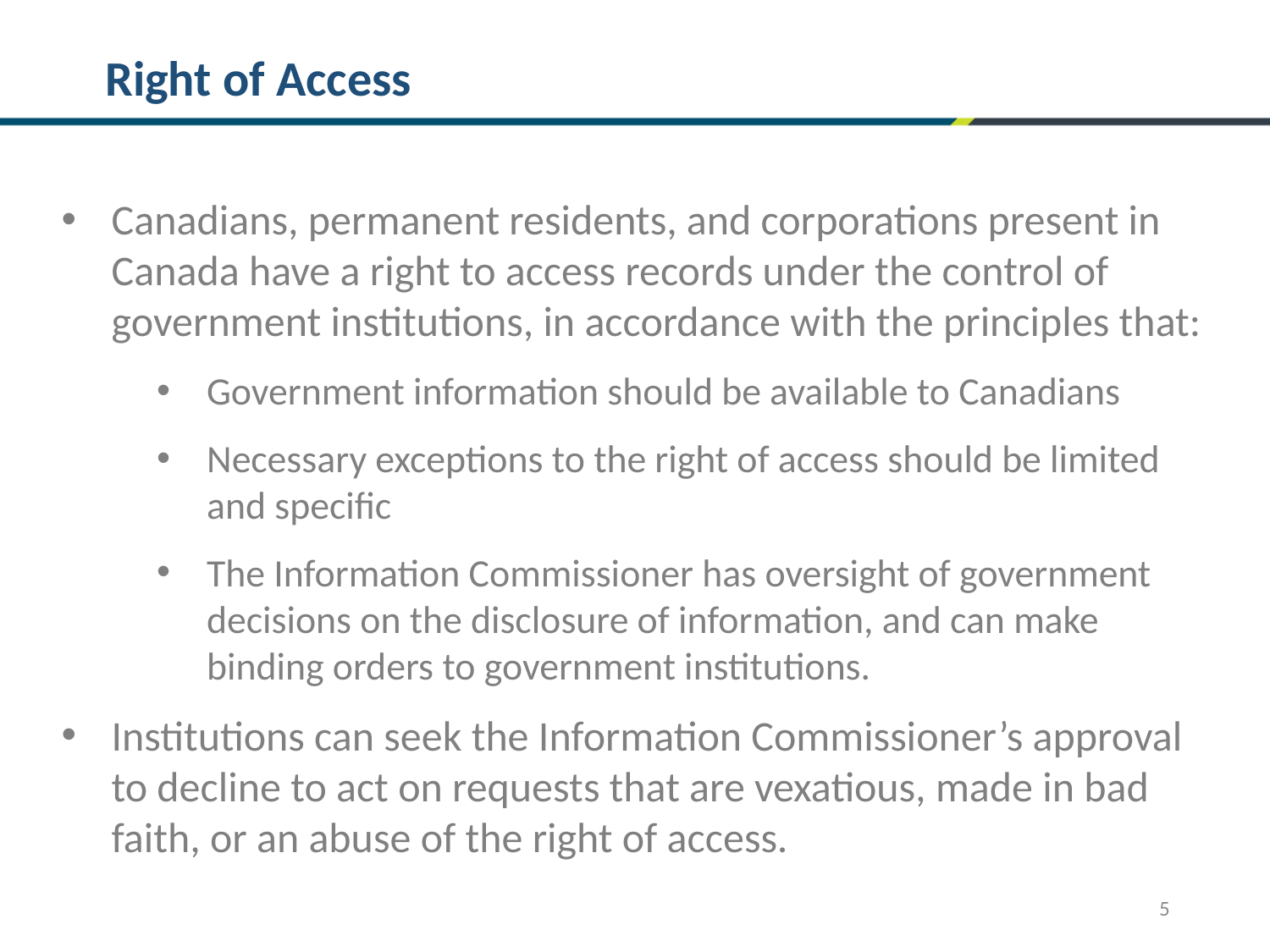

# Right of Access
Canadians, permanent residents, and corporations present in Canada have a right to access records under the control of government institutions, in accordance with the principles that:
Government information should be available to Canadians
Necessary exceptions to the right of access should be limited and specific
The Information Commissioner has oversight of government decisions on the disclosure of information, and can make binding orders to government institutions.
Institutions can seek the Information Commissioner’s approval to decline to act on requests that are vexatious, made in bad faith, or an abuse of the right of access.

5